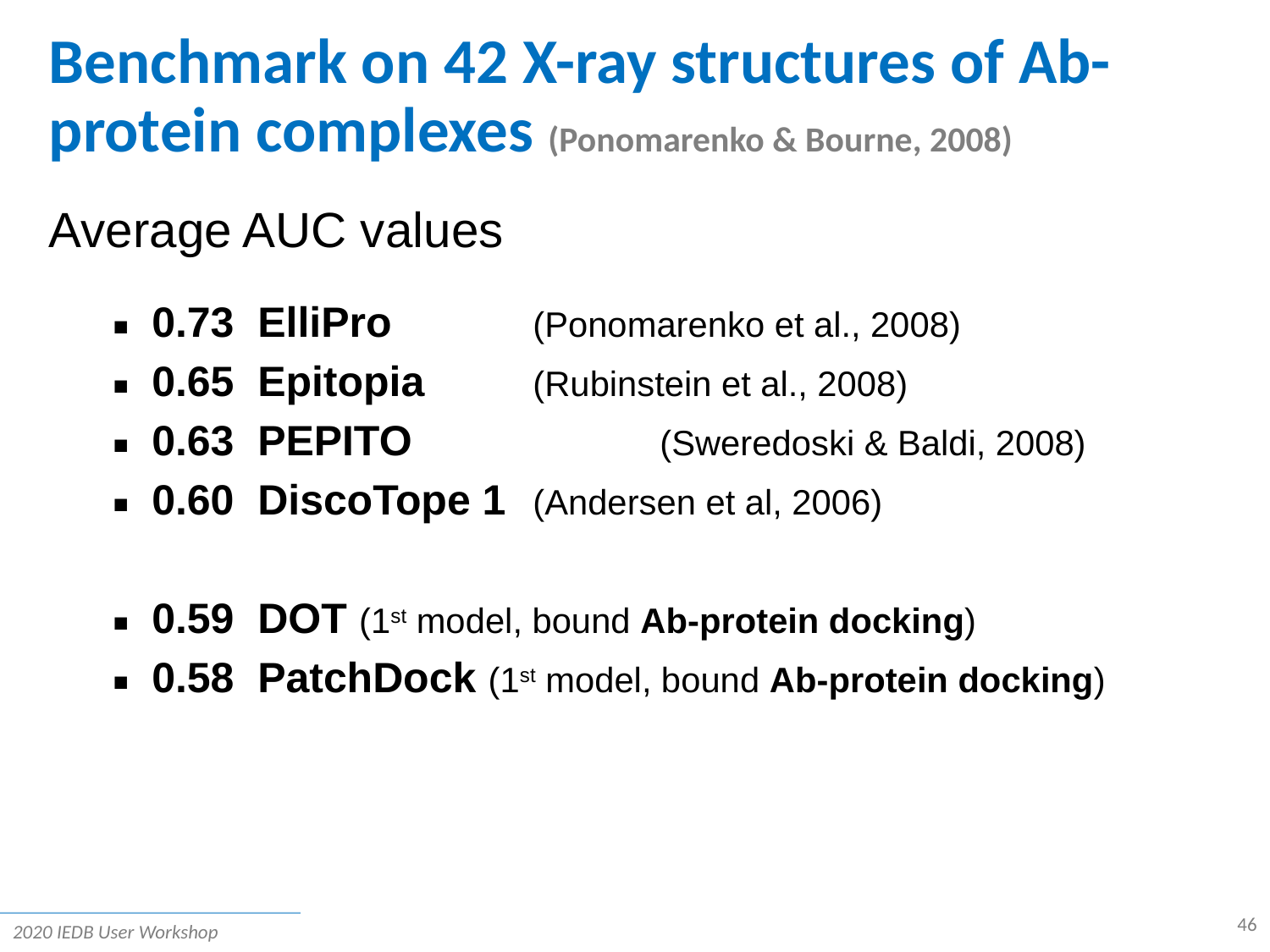

# Benchmark on 42 X-ray structures of Ab-protein complexes (Ponomarenko & Bourne, 2008)
Average AUC values

0.73  ElliPro 		(Ponomarenko et al., 2008)
0.65  Epitopia 	(Rubinstein et al., 2008)
0.63  PEPITO 		(Sweredoski & Baldi, 2008)
0.60  DiscoTope 1 	(Andersen et al, 2006)

0.59  DOT (1st model, bound Ab-protein docking)
0.58  PatchDock (1st model, bound Ab-protein docking)

46
2020 IEDB User Workshop